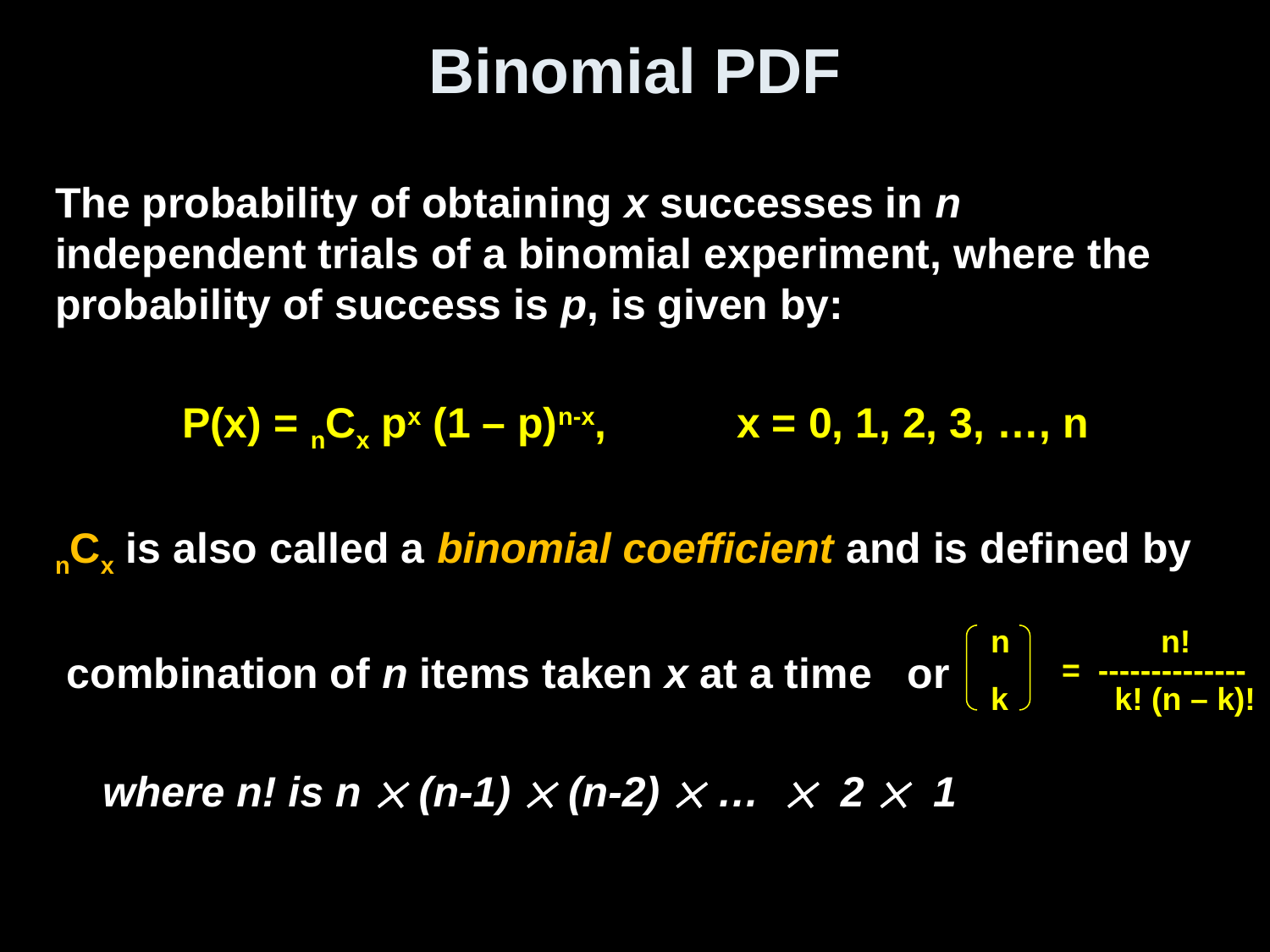

# Binomial PDF
The probability of obtaining x successes in n independent trials of a binomial experiment, where the probability of success is p, is given by:

	P(x) = nCx px (1 – p)n-x,           x = 0, 1, 2, 3, …, n

nCx is also called a binomial coefficient and is defined by

 combination of n items taken x at a time   or

    where n! is n × (n-1) × (n-2) × …  ×  2 ×  1
n                 n!
        =  --------------
k            k! (n – k)!